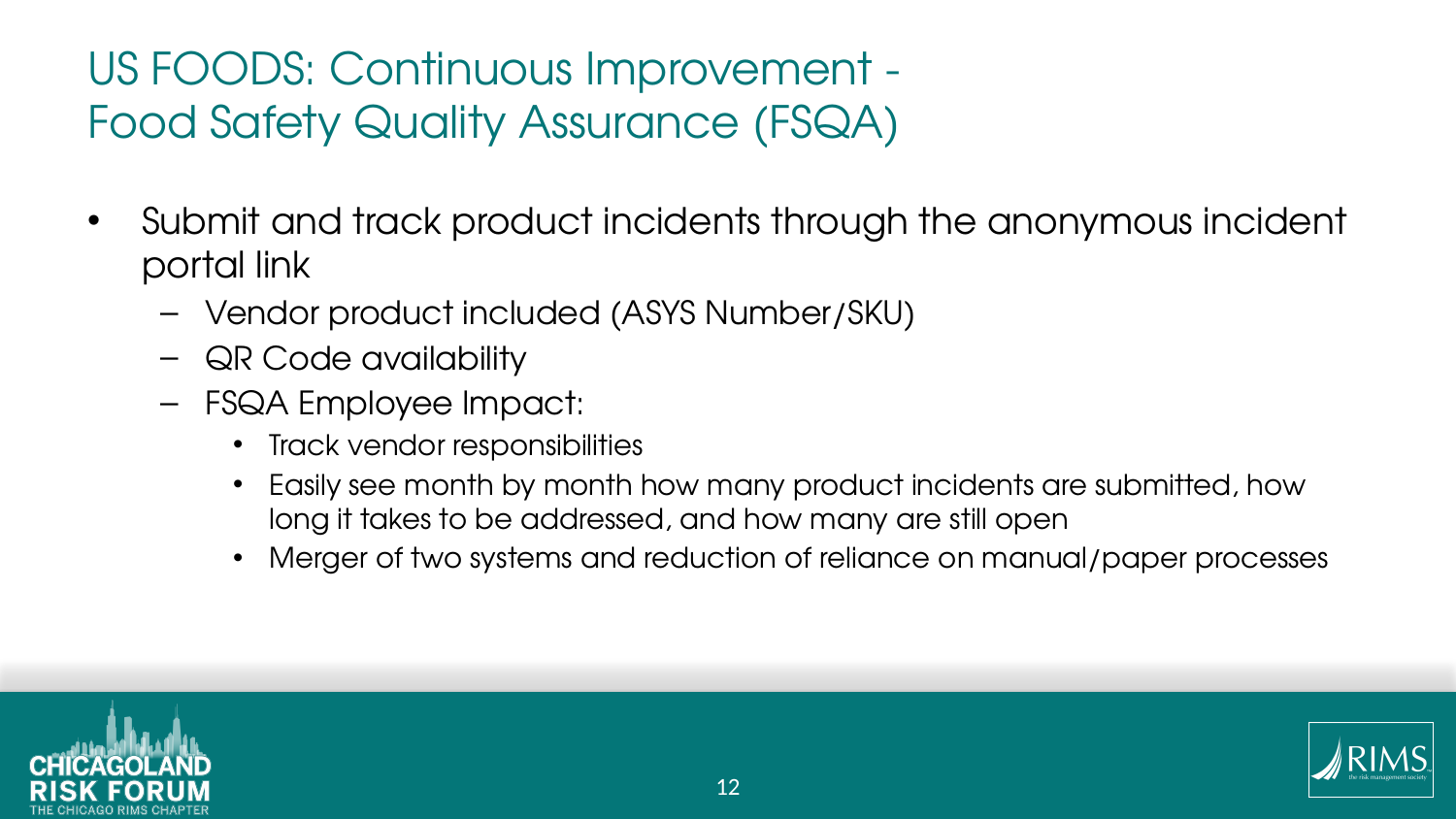

# US FOODS: Continuous Improvement - Food Safety Quality Assurance (FSQA)
Submit and track product incidents through the anonymous incident portal link
Vendor product included (ASYS Number/SKU)
QR Code availability
FSQA Employee Impact:
Track vendor responsibilities
Easily see month by month how many product incidents are submitted, how long it takes to be addressed, and how many are still open
Merger of two systems and reduction of reliance on manual/paper processes